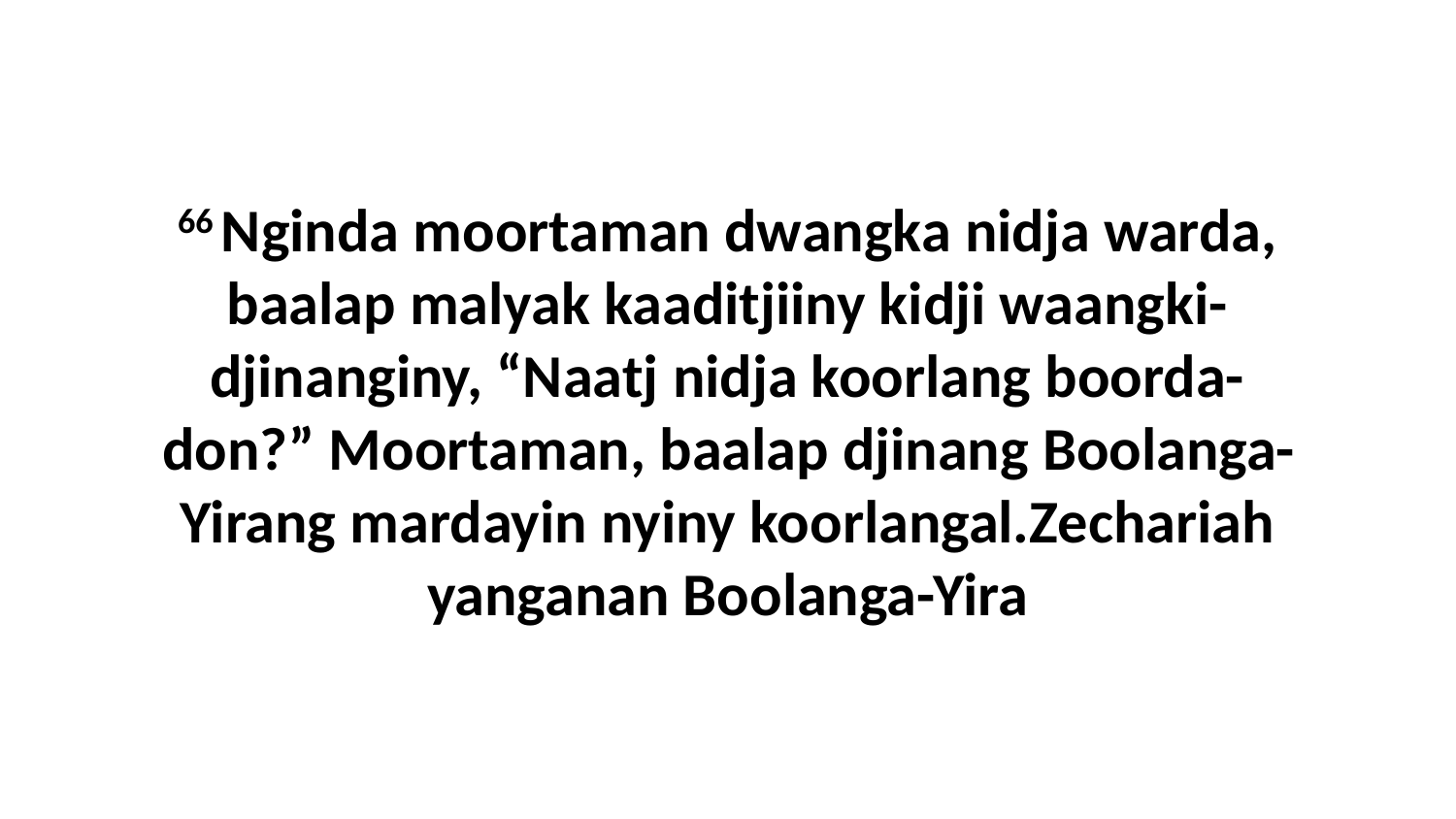

66 Nginda moortaman dwangka nidja warda, baalap malyak kaaditjiiny kidji waangki-djinanginy, “Naatj nidja koorlang boorda-don?” Moortaman, baalap djinang Boolanga-Yirang mardayin nyiny koorlangal.Zechariah yanganan Boolanga-Yira